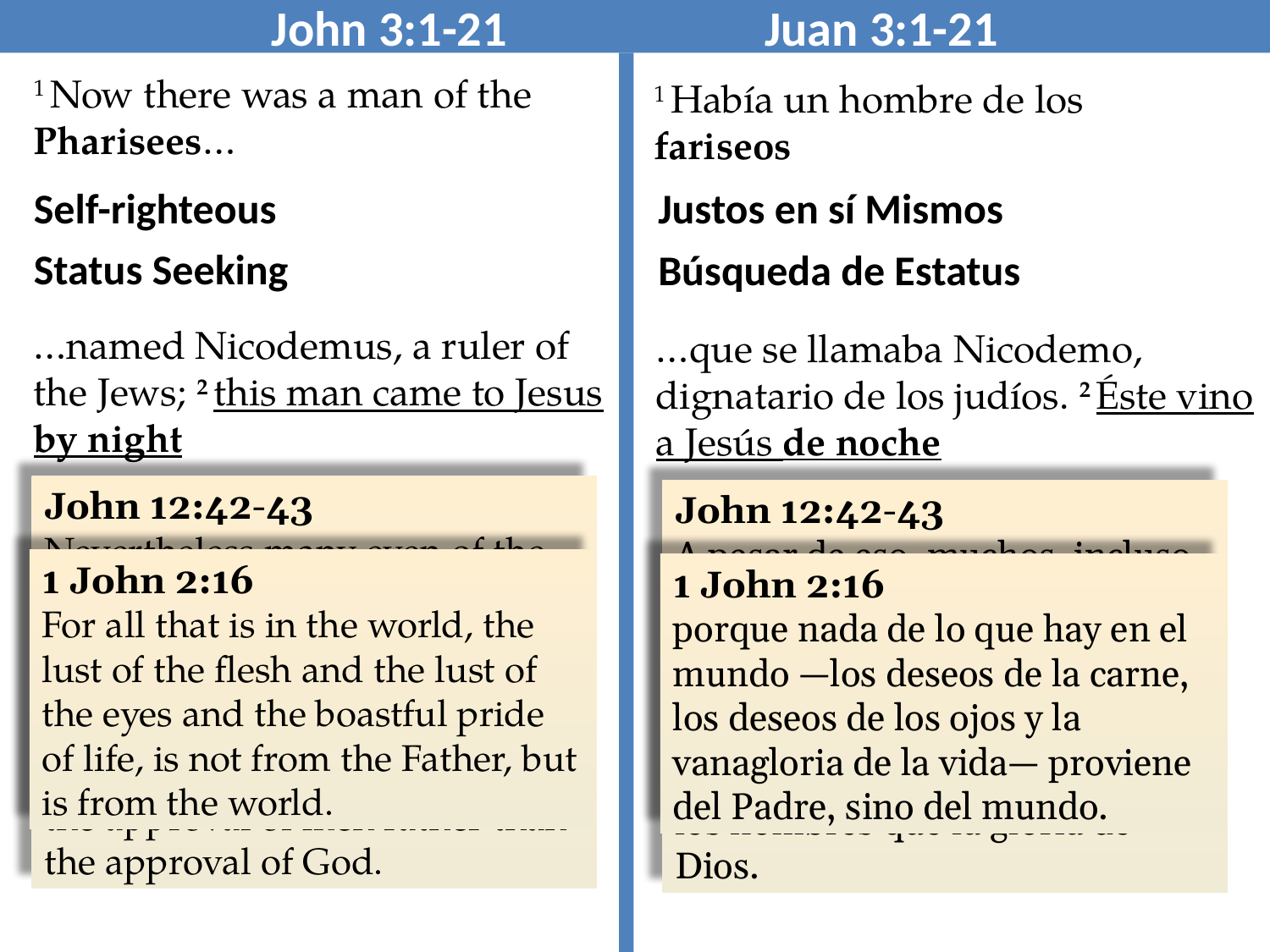

John 3:1-21                       Juan 3:1-21

1 Now there was a man of the Pharisees…
1 Había un hombre de los fariseos
Self-righteous
Justos en sí Mismos
Status Seeking
Búsqueda de Estatus
…named Nicodemus, a ruler of the Jews; 2 this man came to Jesus by night
…que se llamaba Nicodemo, dignatario de los judíos. 2 Éste vino a Jesús de noche
John 12:42-43
Nevertheless many even of the rulers believed in Him, but because of the Pharisees they were not confessing Him, for fear that they would be put out of the synagogue; for they loved the approval of men rather than the approval of God.
John 12:42-43
A pesar de eso, muchos, incluso de los gobernantes, creyeron en él, pero no lo confesaban por temor a los fariseos, para no ser expulsados de la sinagoga, porque amaban más la gloria de los hombres que la gloria de Dios.
1 John 2:16
For all that is in the world, the lust of the flesh and the lust of the eyes and the boastful pride of life, is not from the Father, but is from the world.
1 John 2:16
porque nada de lo que hay en el mundo —los deseos de la carne, los deseos de los ojos y la vanagloria de la vida— proviene del Padre, sino del mundo.